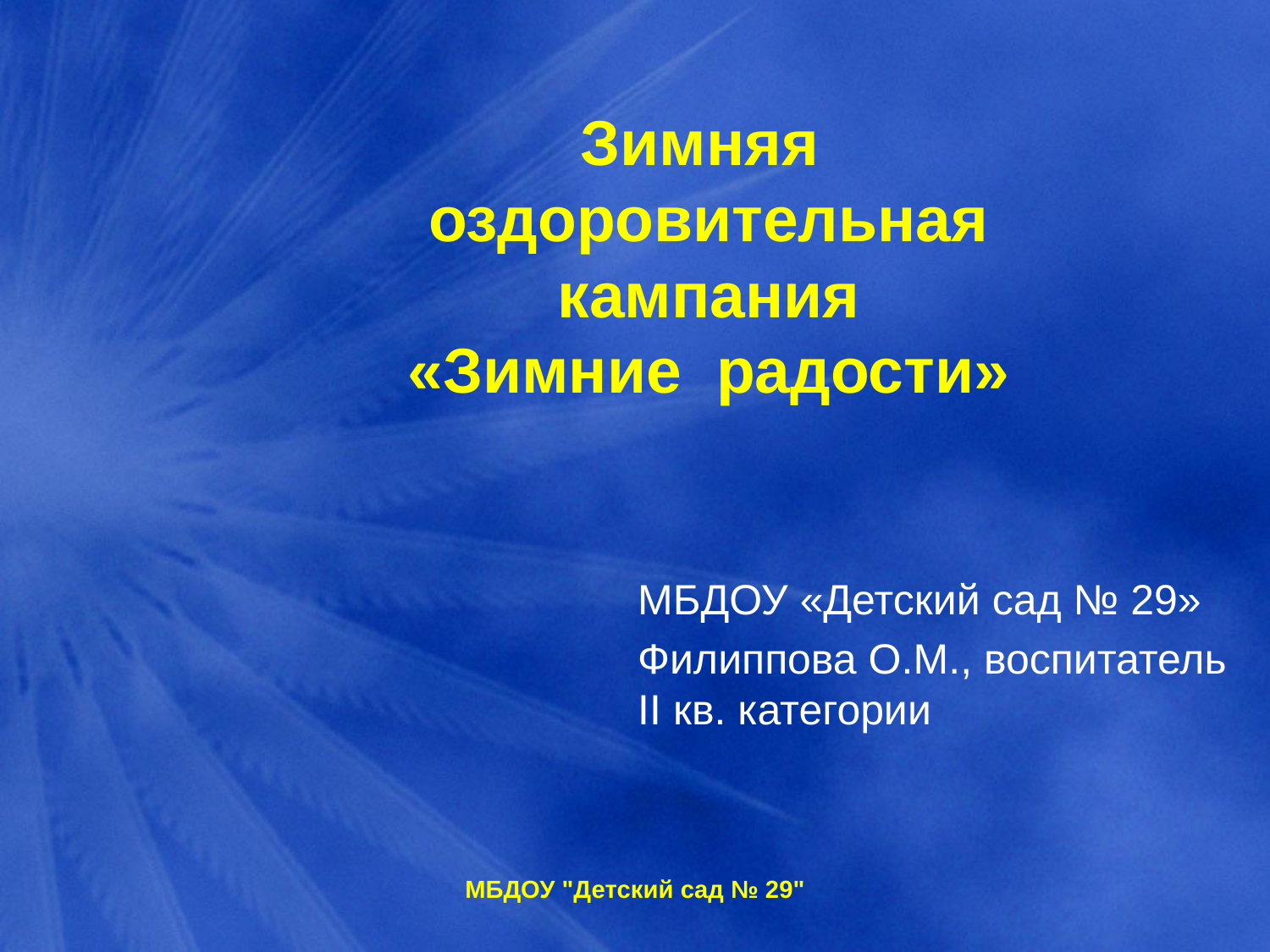

# Зимняя  оздоровительная кампания «Зимние  радости»
МБДОУ «Детский сад № 29»
Филиппова О.М., воспитатель II кв. категории
МБДОУ "Детский сад № 29"